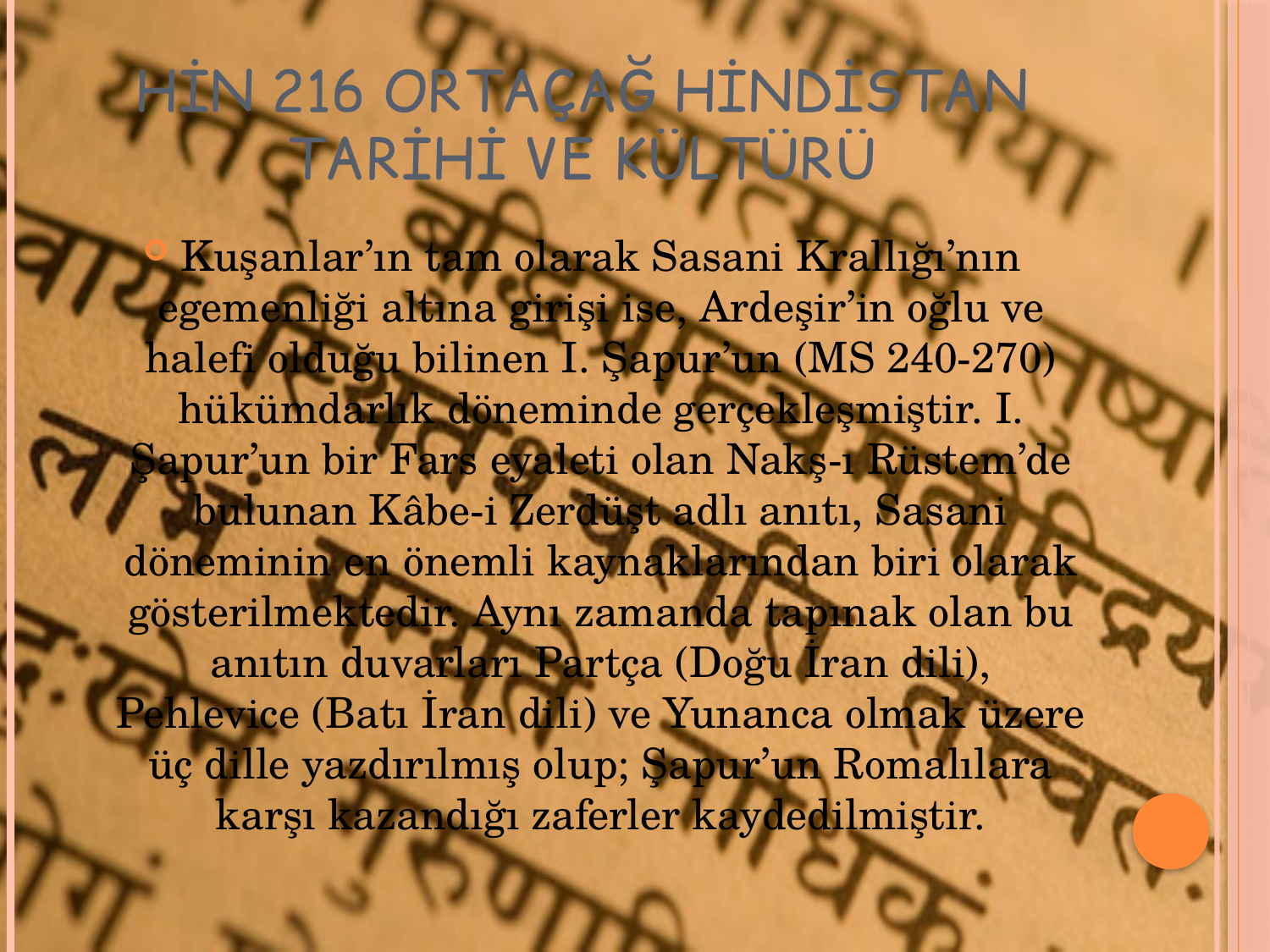

# HİN 216 ORTAÇAĞ HİNDİSTAN TARİHİ VE KÜLTÜRÜ
Kuşanlar’ın tam olarak Sasani Krallığı’nın egemenliği altına girişi ise, Ardeşir’in oğlu ve halefi olduğu bilinen I. Şapur’un (MS 240-270) hükümdarlık döneminde gerçekleşmiştir. I. Şapur’un bir Fars eyaleti olan Nakş-ı Rüstem’de bulunan Kâbe-i Zerdüşt adlı anıtı, Sasani döneminin en önemli kaynaklarından biri olarak gösterilmektedir. Aynı zamanda tapınak olan bu anıtın duvarları Partça (Doğu İran dili), Pehlevice (Batı İran dili) ve Yunanca olmak üzere üç dille yazdırılmış olup; Şapur’un Romalılara karşı kazandığı zaferler kaydedilmiştir.